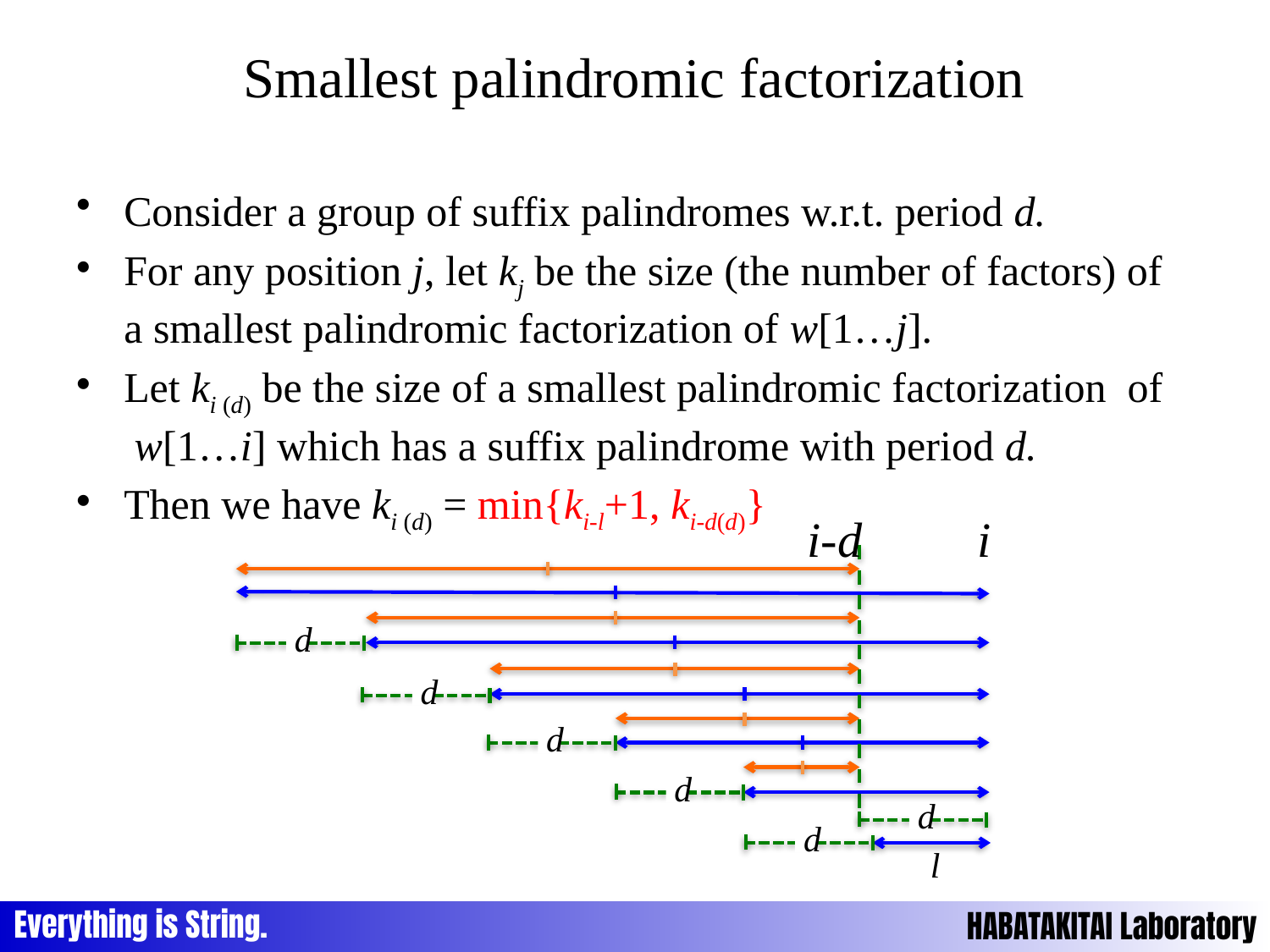

# Smallest palindromic factorization
Consider a group of suffix palindromes w.r.t. period d.
For any position j, let kj be the size (the number of factors) of a smallest palindromic factorization of w[1…j].
Let ki (d) be the size of a smallest palindromic factorization  of  w[1…i] which has a suffix palindrome with period d.
Then we have ki (d) = min{ki-l+1, ki-d(d)}
i-d
i
d

d

d

d

d

d

l